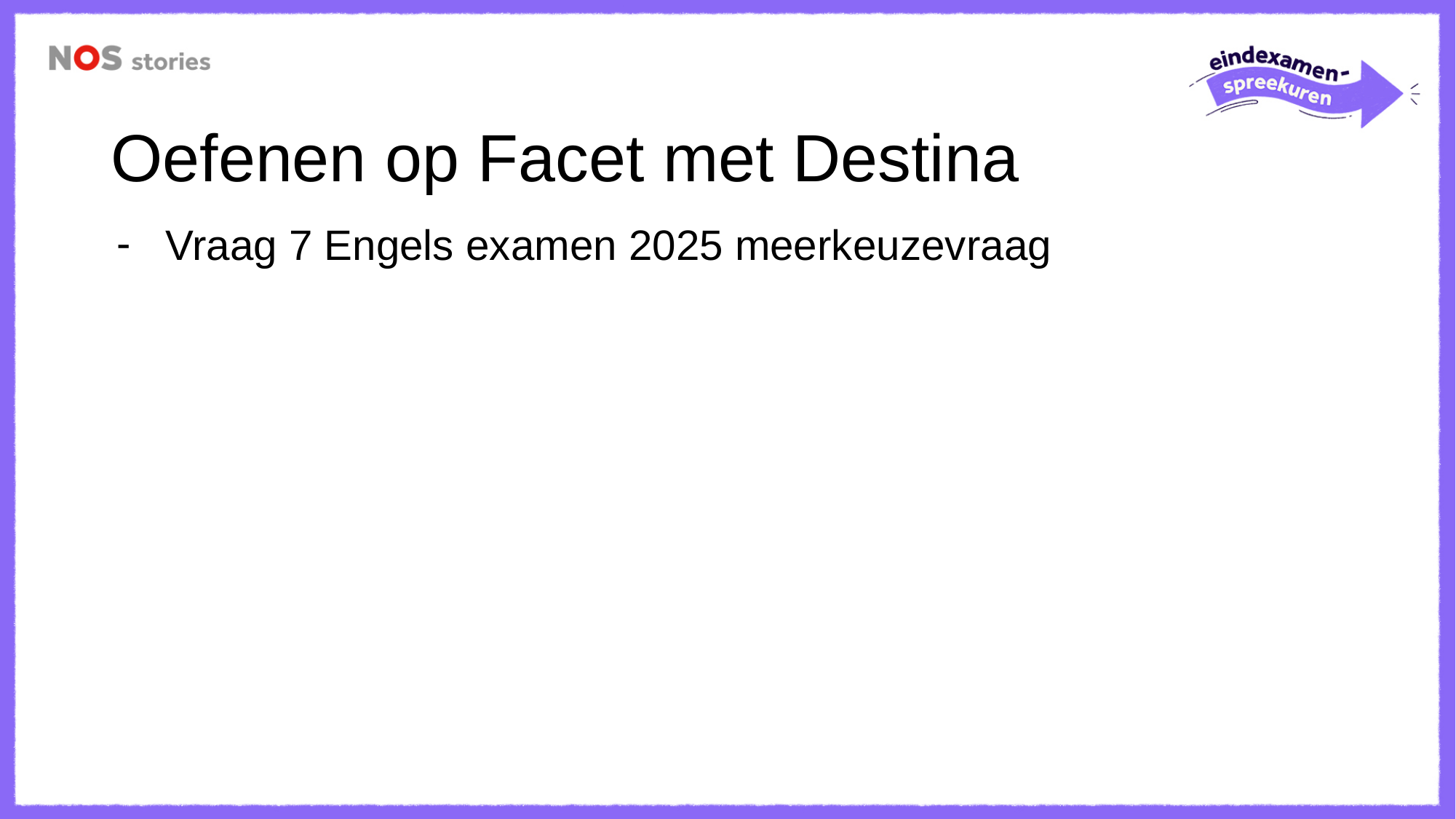

# Oefenen op Facet met Destina
Vraag 7 Engels examen 2025 meerkeuzevraag